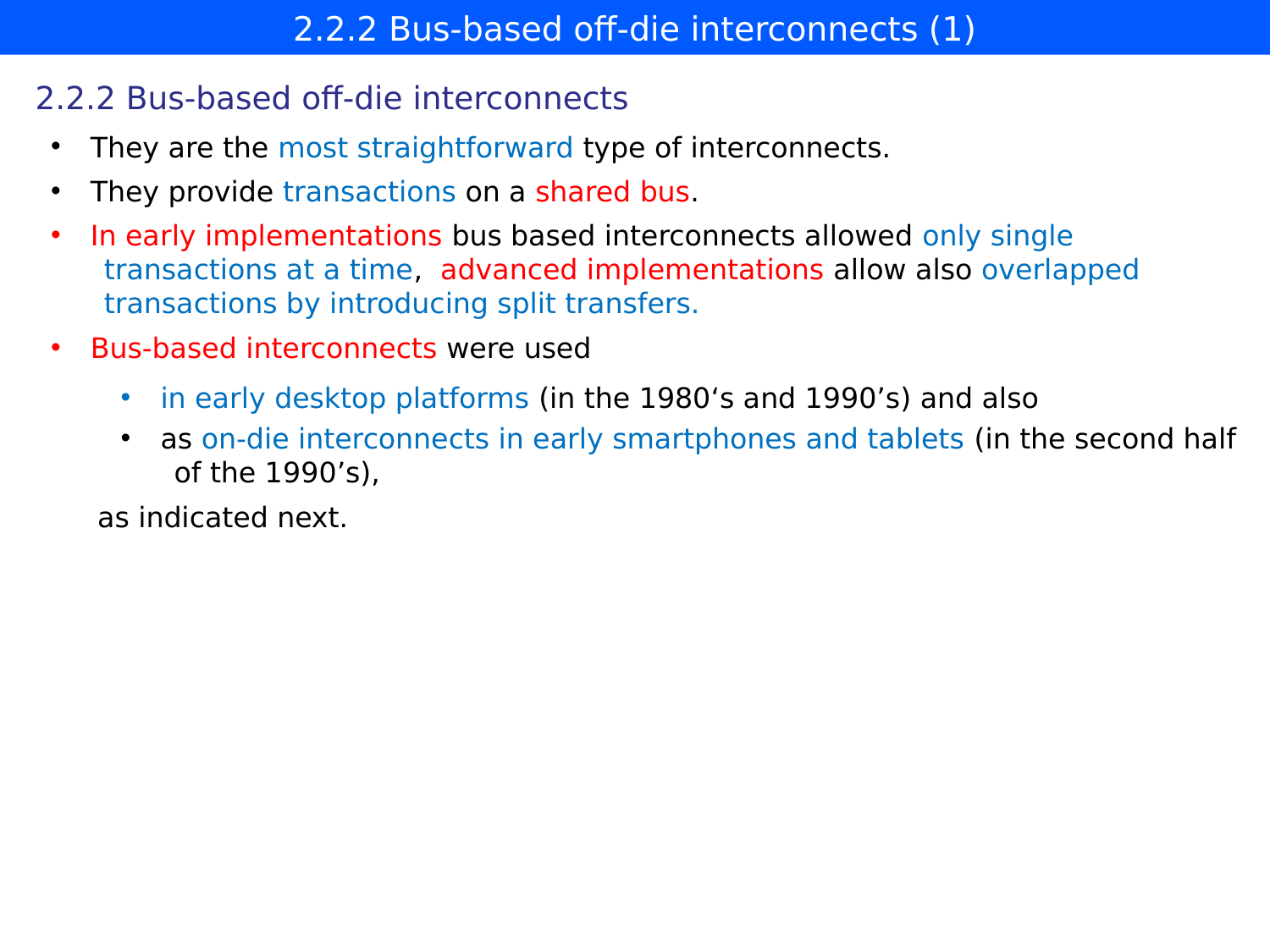

# 2.2.2 Bus-based off-die interconnects (1)
2.2.2 Bus-based off-die interconnects
They are the most straightforward type of interconnects.
They provide transactions on a shared bus.
In early implementations bus based interconnects allowed only single
      transactions at a time,  advanced implementations allow also overlapped
      transactions by introducing split transfers.
Bus-based interconnects were used
in early desktop platforms (in the 1980‘s and 1990’s) and also
as on-die interconnects in early smartphones and tablets (in the second half
      of the 1990’s),
as indicated next.